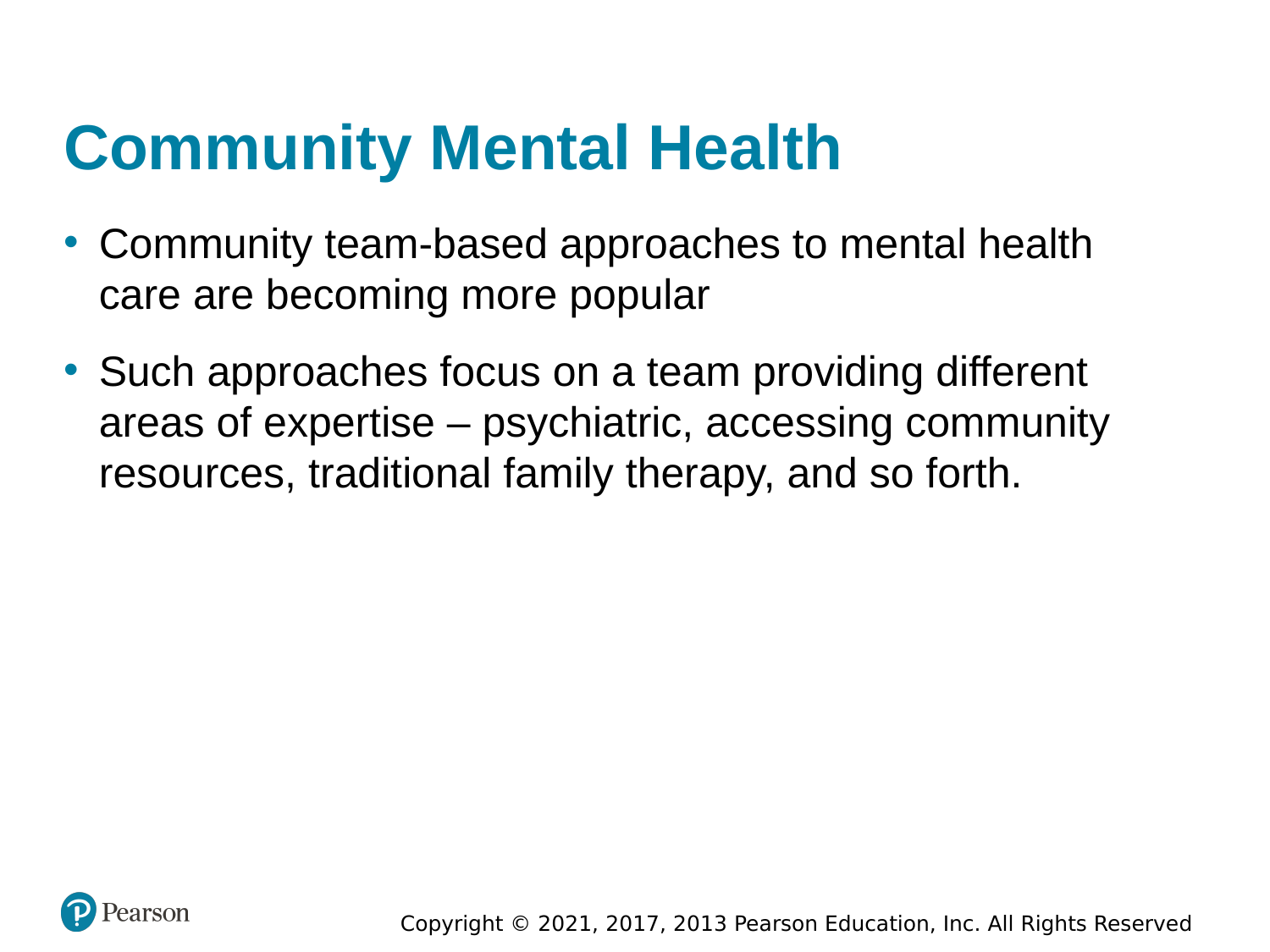

# Community Mental Health
Community team-based approaches to mental health care are becoming more popular
Such approaches focus on a team providing different areas of expertise – psychiatric, accessing community resources, traditional family therapy, and so forth.